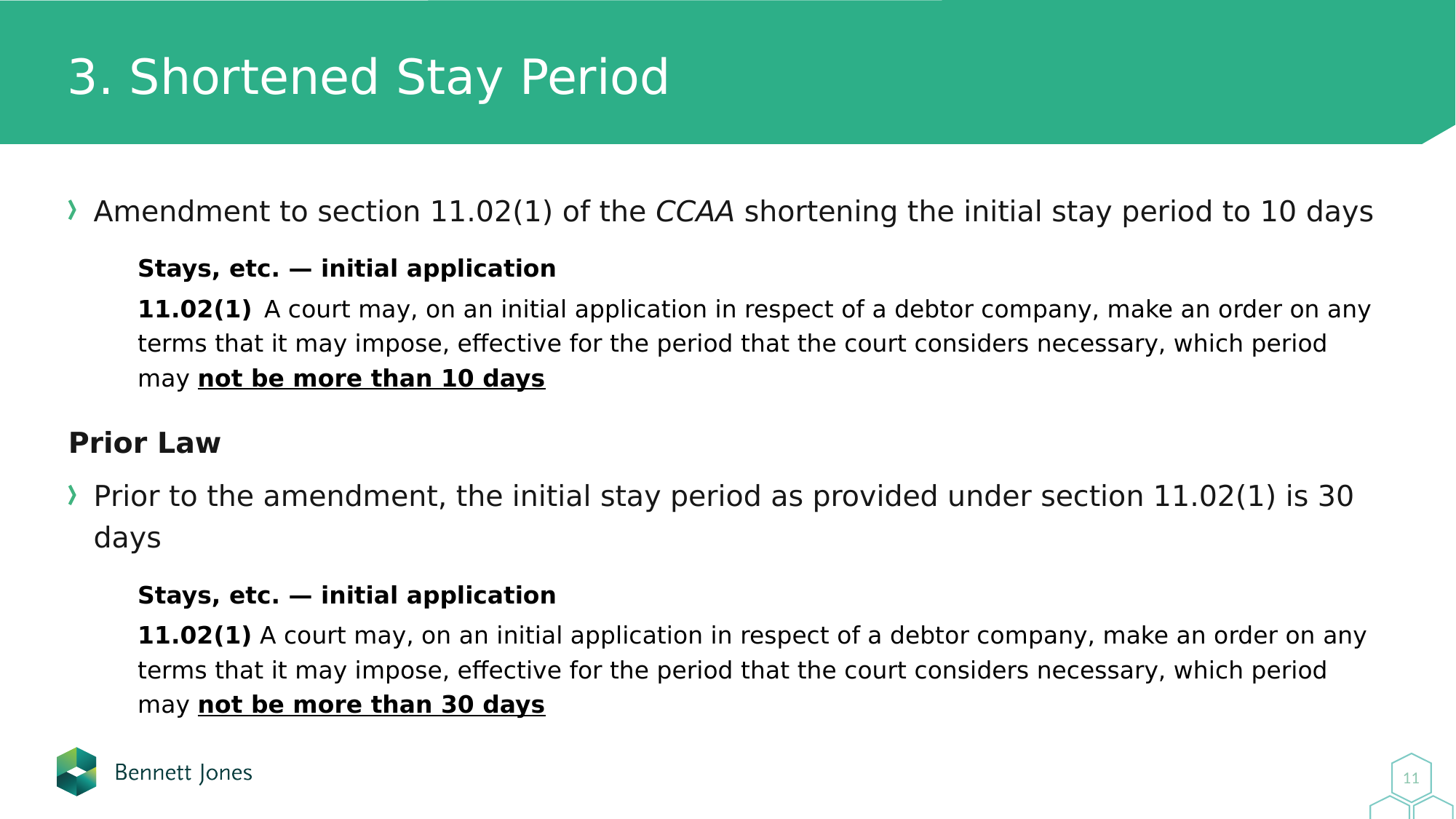

# 3. Shortened Stay Period
Amendment to section 11.02(1) of the CCAA shortening the initial stay period to 10 days
Stays, etc. — initial application
11.‍02(1) A court may, on an initial application in respect of a debtor company, make an order on any terms that it may impose, effective for the period that the court considers necessary, which period may not be more than 10 days
Prior Law
Prior to the amendment, the initial stay period as provided under section 11.02(1) is 30 days
Stays, etc. — initial application
11.02(1) A court may, on an initial application in respect of a debtor company, make an order on any terms that it may impose, effective for the period that the court considers necessary, which period may not be more than 30 days
11